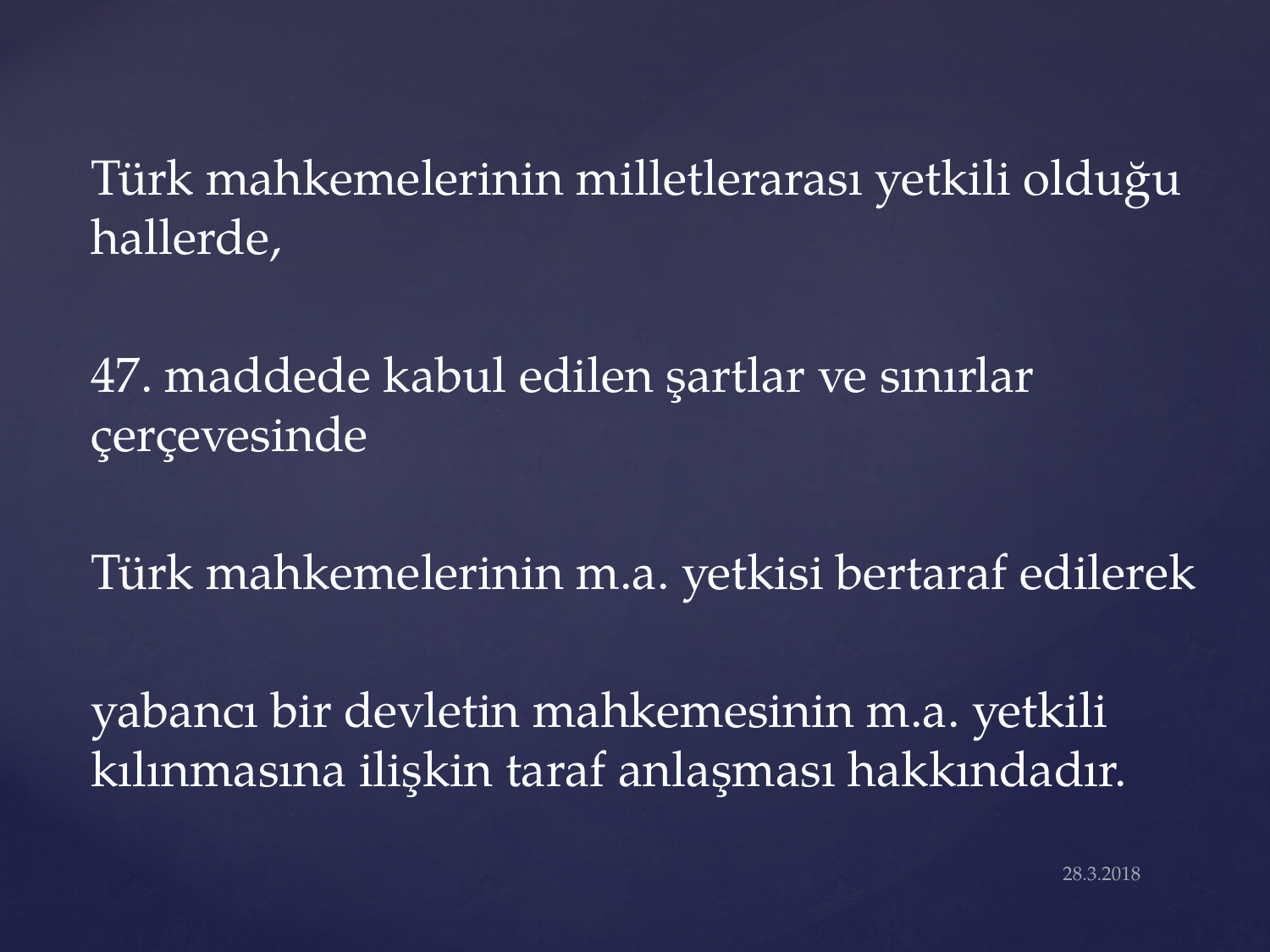

Türk mahkemelerinin milletlerarası yetkili olduğu hallerde,

47. maddede kabul edilen şartlar ve sınırlar çerçevesinde

Türk mahkemelerinin m.a. yetkisi bertaraf edilerek

yabancı bir devletin mahkemesinin m.a. yetkili kılınmasına ilişkin taraf anlaşması hakkındadır.
28.3.2018